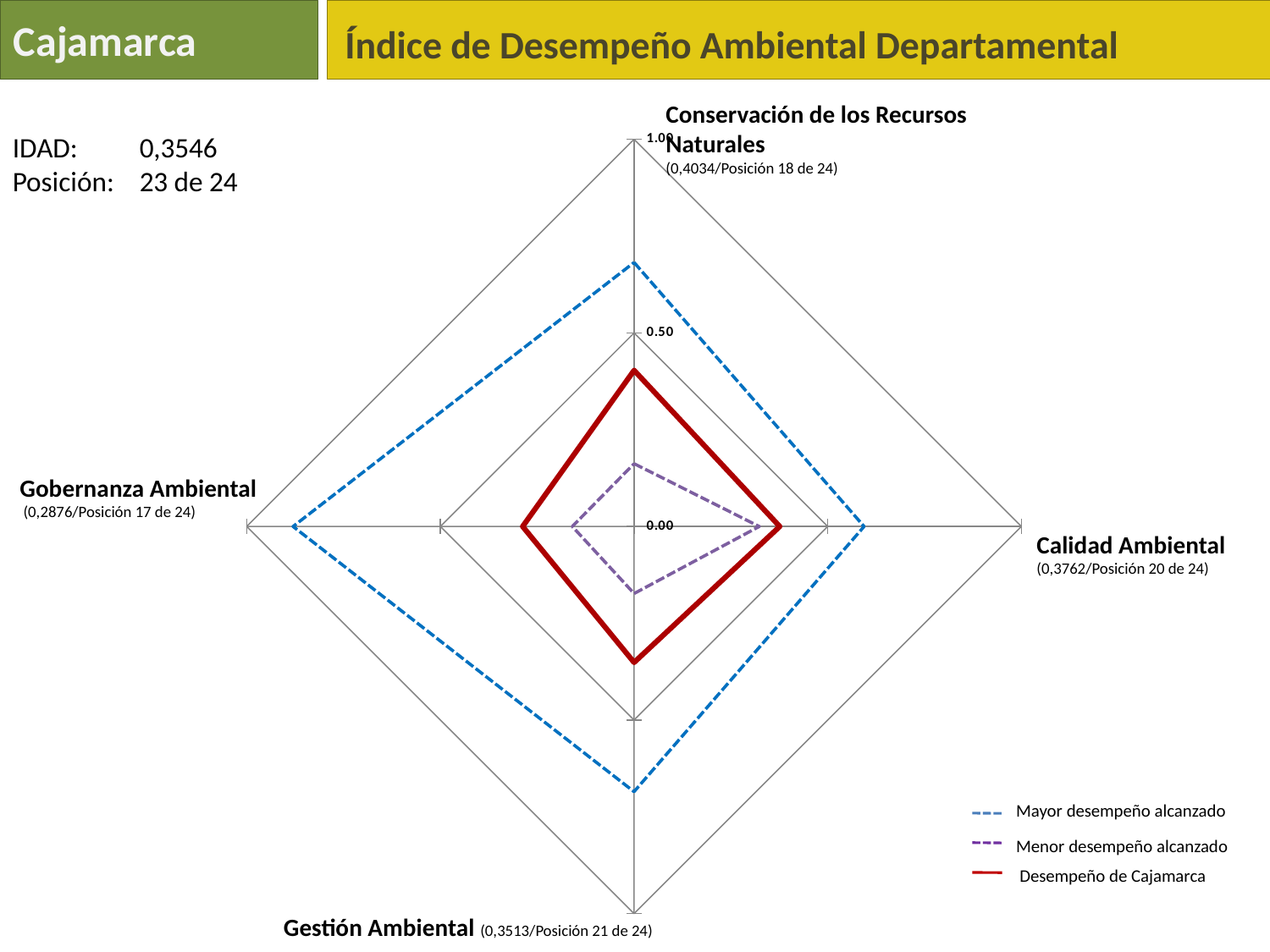

Cajamarca
Índice de Desempeño Ambiental Departamental
Conservación de los Recursos Naturales
(0,4034/Posición 18 de 24)

### Chart

| Category | Cajamarca | Serie 2 | max | min |
|---|---|---|---|---|
| Biodiversidad | 0.4033816425120773 | None | 0.6820299265000004 | 0.16226708075000007 |
| Calidad Ambiental | 0.37617897400506123 | None | 0.5939101155000001 | 0.32342838320000034 |
| Gestión Ambiental | 0.351335728147322 | None | 0.6851645399999997 | 0.17325240515000007 |
| Gobernanza Ambiental | 0.287638533674339 | None | 0.880469658 | 0.15942028985000012 |
IDAD: 	0,3546
Posición: 	23 de 24
Gobernanza Ambiental
 (0,2876/Posición 17 de 24)
Calidad Ambiental
(0,3762/Posición 20 de 24)
Mayor desempeño alcanzado
Menor desempeño alcanzado
Desempeño de Cajamarca
Gestión Ambiental (0,3513/Posición 21 de 24)